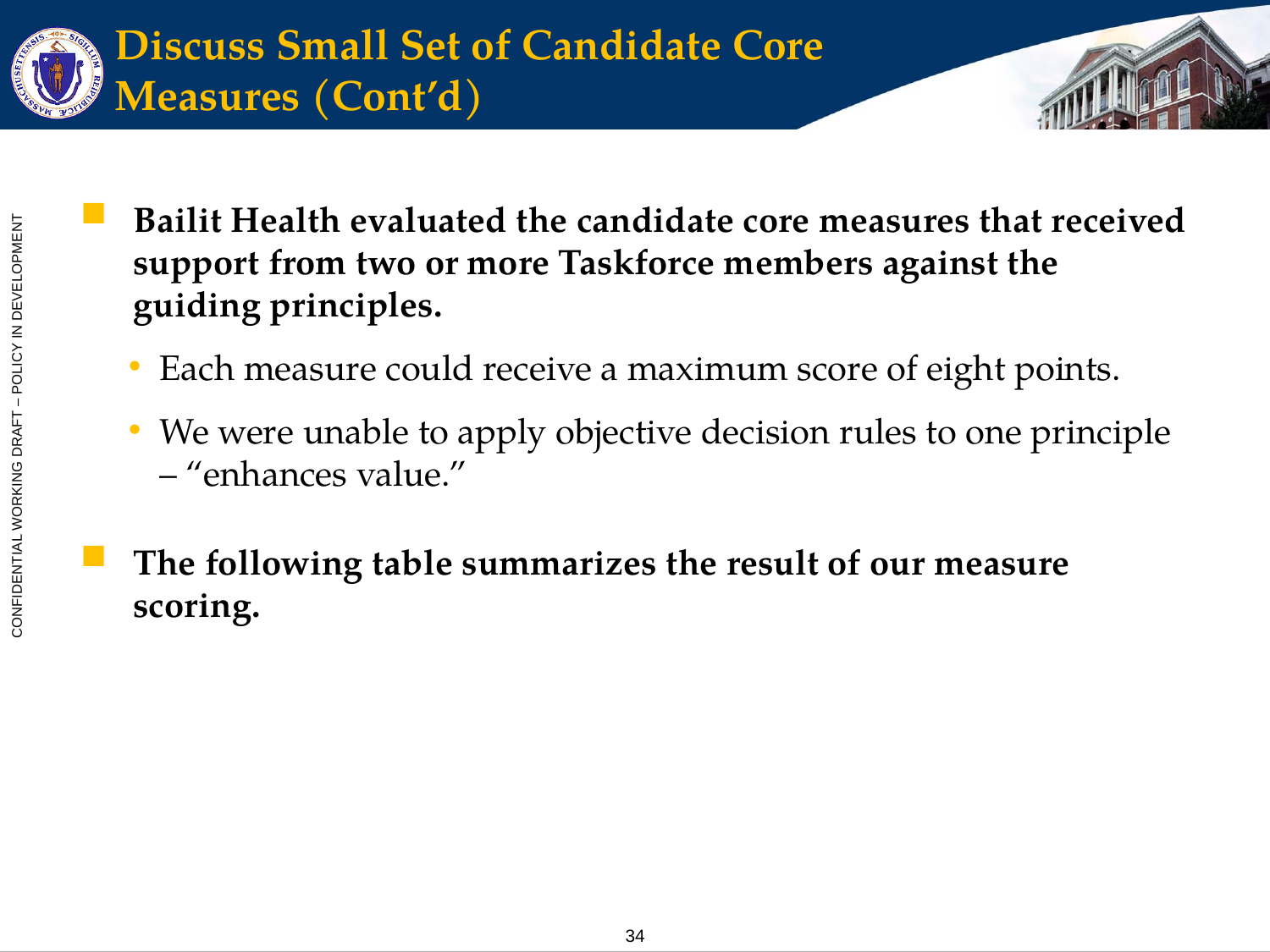

# Discuss Small Set of Candidate Core Measures (Cont’d)
Bailit Health evaluated the candidate core measures that received support from two or more Taskforce members against the guiding principles.
Each measure could receive a maximum score of eight points.
We were unable to apply objective decision rules to one principle – “enhances value.”

The following table summarizes the result of our measure scoring.